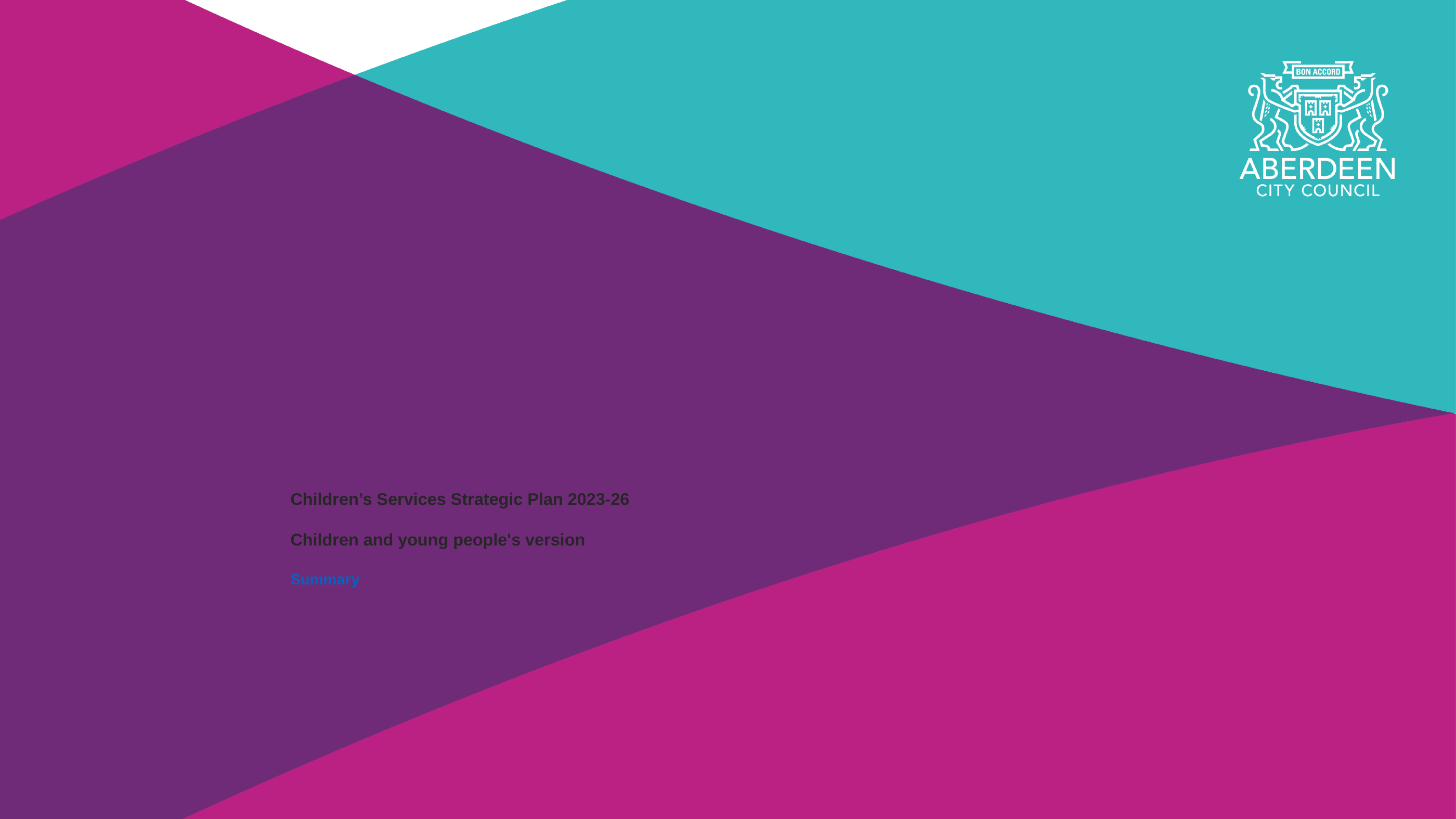

# Children’s Services Strategic Plan 2023-26 Children and young people's version Summary